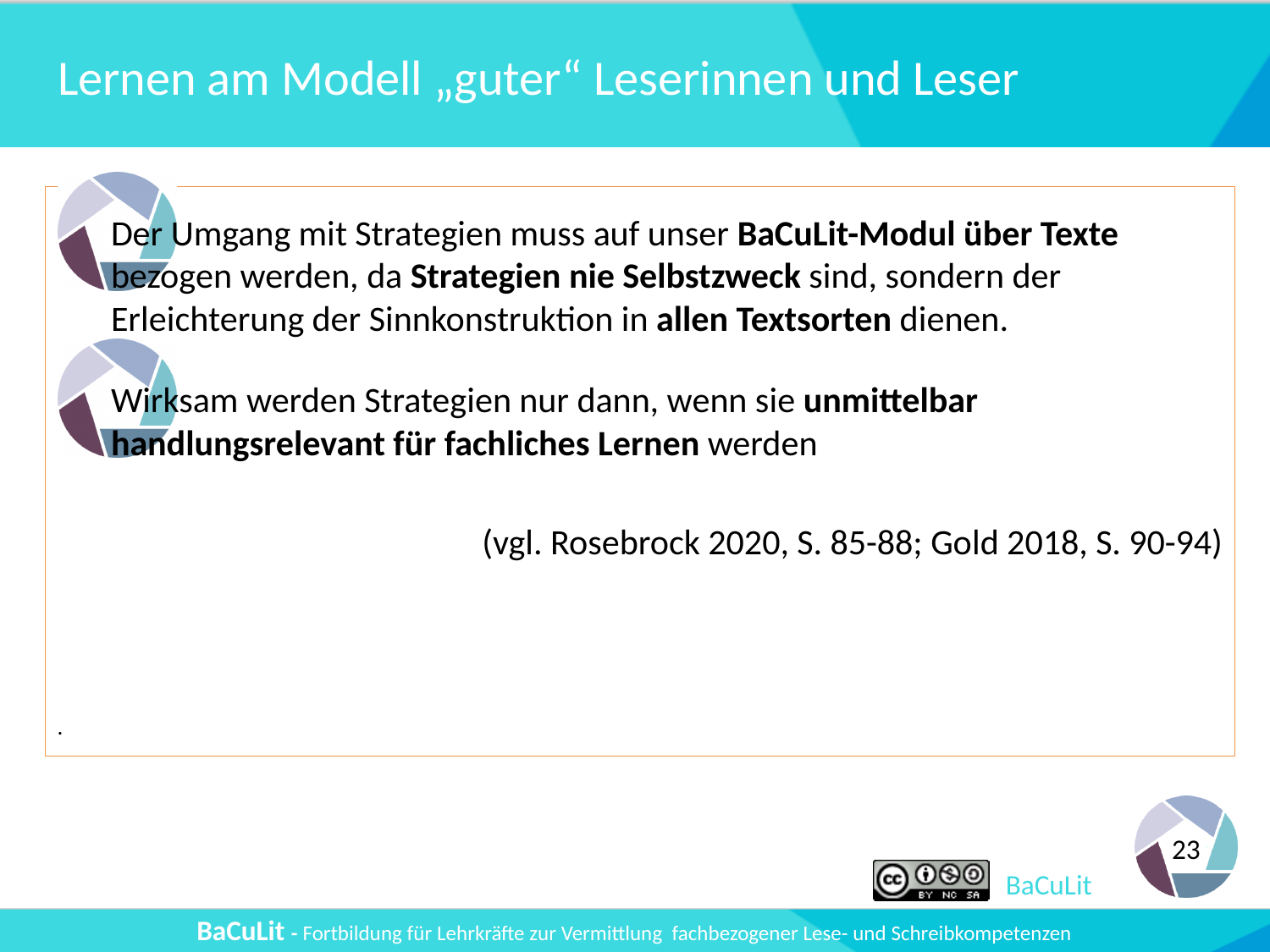

# Lernen am Modell „guter“ Leserinnen und Leser

Der Umgang mit Strategien muss auf unser BaCuLit-Modul über Texte  bezogen werden, da Strategien nie Selbstzweck sind, sondern der Erleichterung der Sinnkonstruktion in allen Textsorten dienen.

Wirksam werden Strategien nur dann, wenn sie unmittelbar handlungsrelevant für fachliches Lernen werden

(vgl. Rosebrock 2020, S. 85-88; Gold 2018, S. 90-94)

.